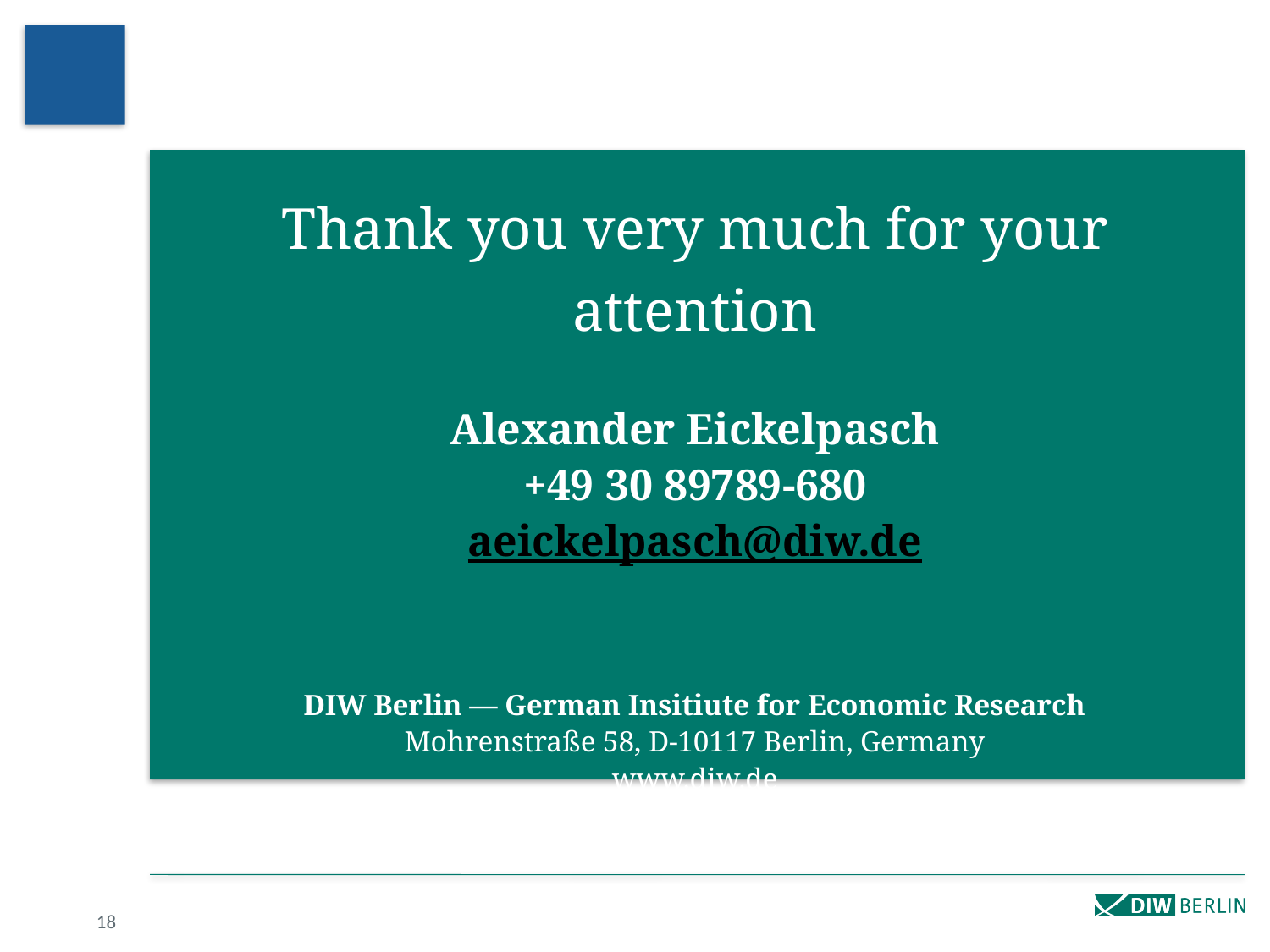

Thank you very much for your attention

Alexander Eickelpasch
+49 30 89789-680
aeickelpasch@diw.de

DIW Berlin — German Insitiute for Economic Research
Mohrenstraße 58, D-10117 Berlin, Germany
www.diw.de

18